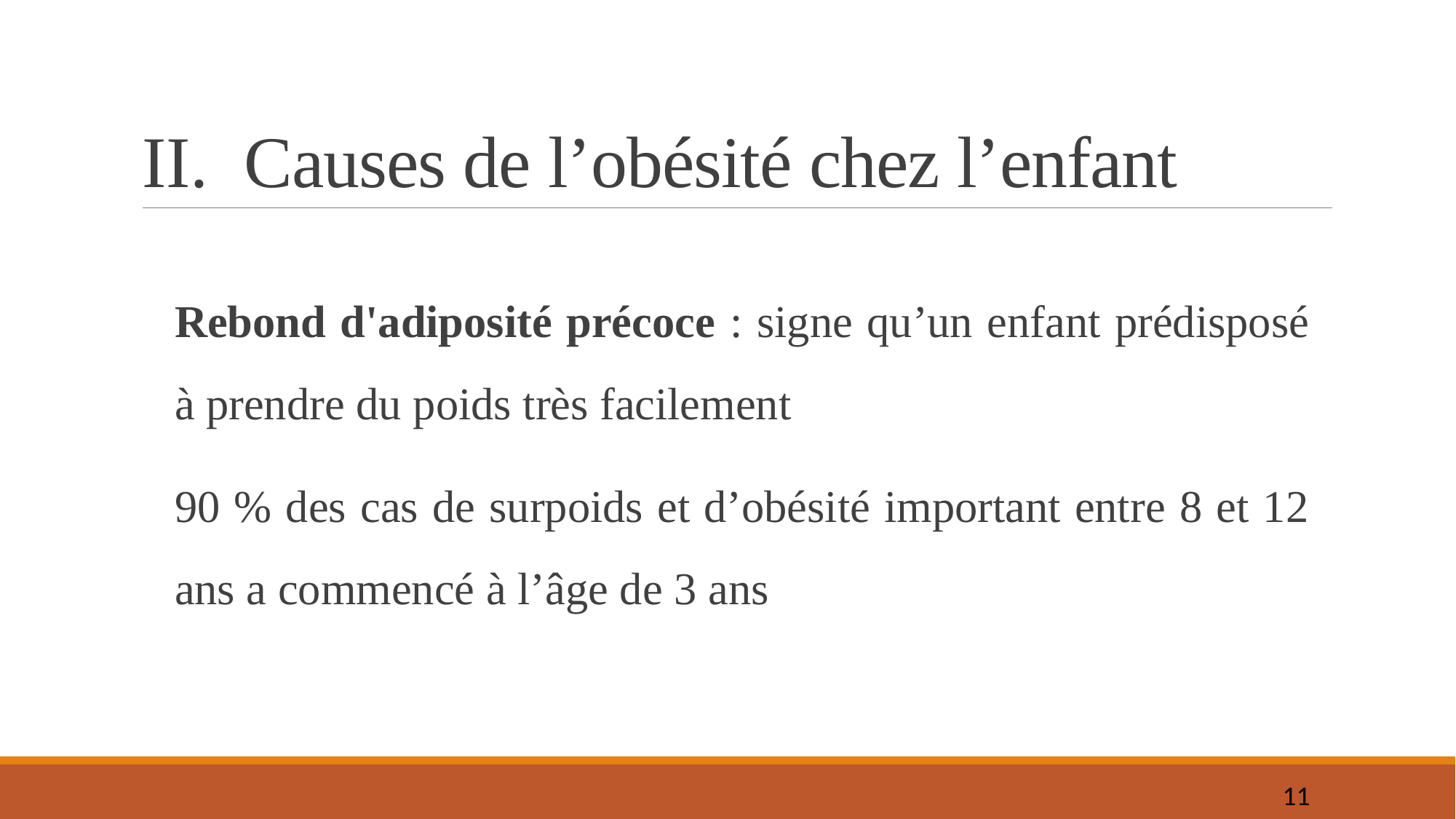

# Causes de l’obésité chez l’enfant
Rebond d'adiposité précoce : signe qu’un enfant prédisposé à prendre du poids très facilement
90 % des cas de surpoids et d’obésité important entre 8 et 12 ans a commencé à l’âge de 3 ans
11